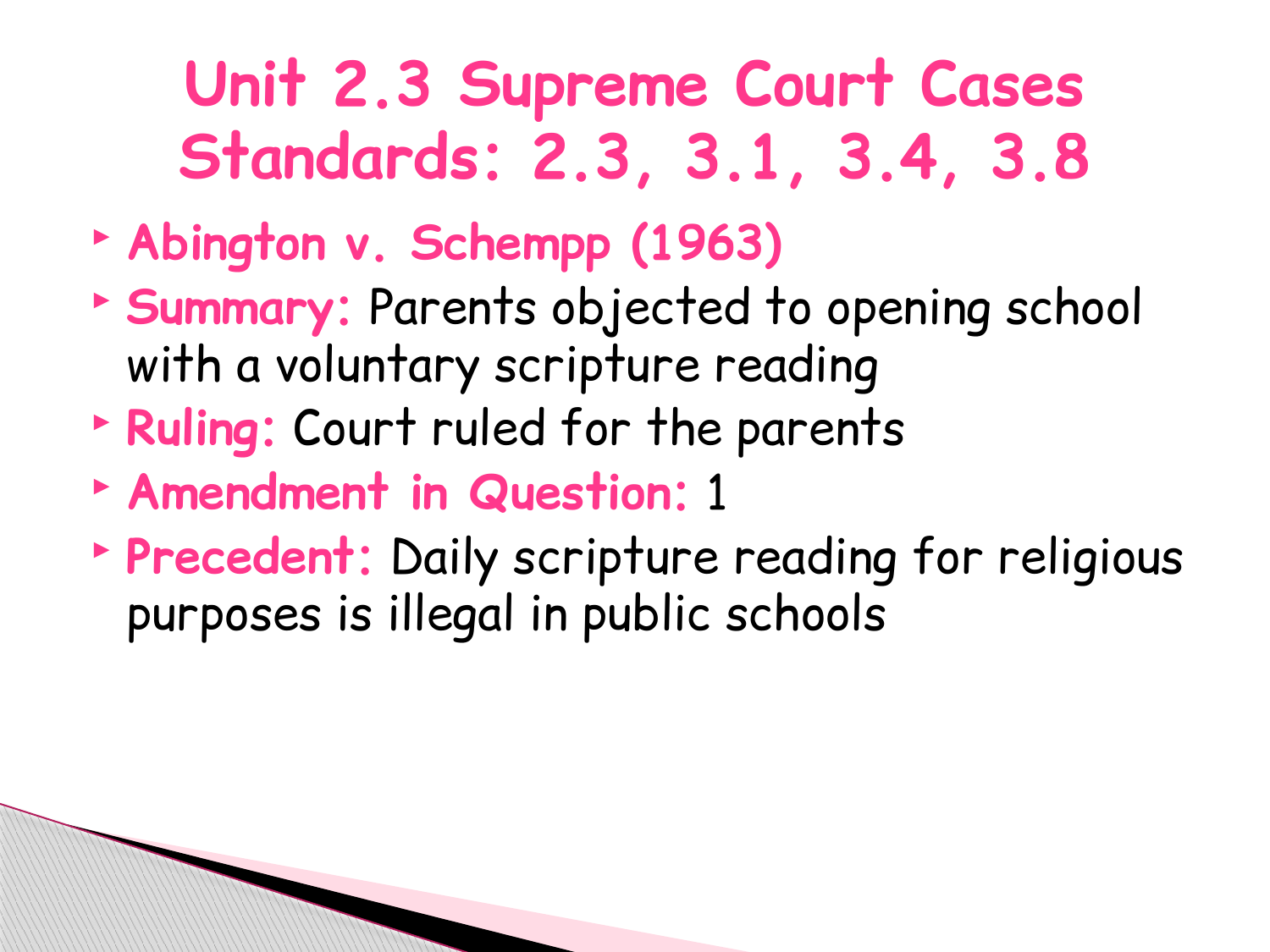

# Unit 2.3 Supreme Court Cases Standards: 2.3, 3.1, 3.4, 3.8
Abington v. Schempp (1963)
Summary: Parents objected to opening school with a voluntary scripture reading
Ruling: Court ruled for the parents
Amendment in Question: 1
Precedent: Daily scripture reading for religious purposes is illegal in public schools